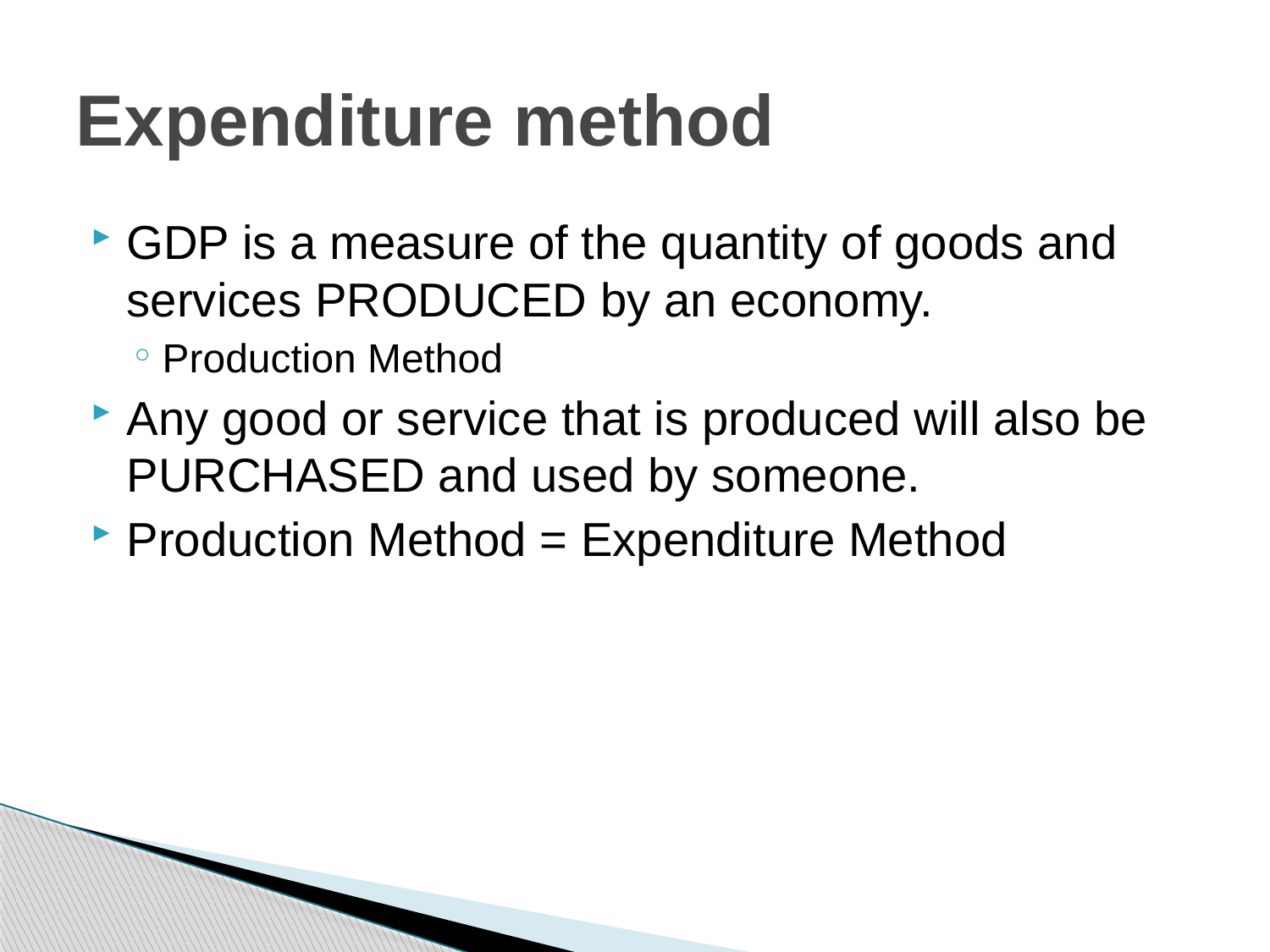

# Expenditure method
GDP is a measure of the quantity of goods and services PRODUCED by an economy.
Production Method
Any good or service that is produced will also be PURCHASED and used by someone.
Production Method = Expenditure Method